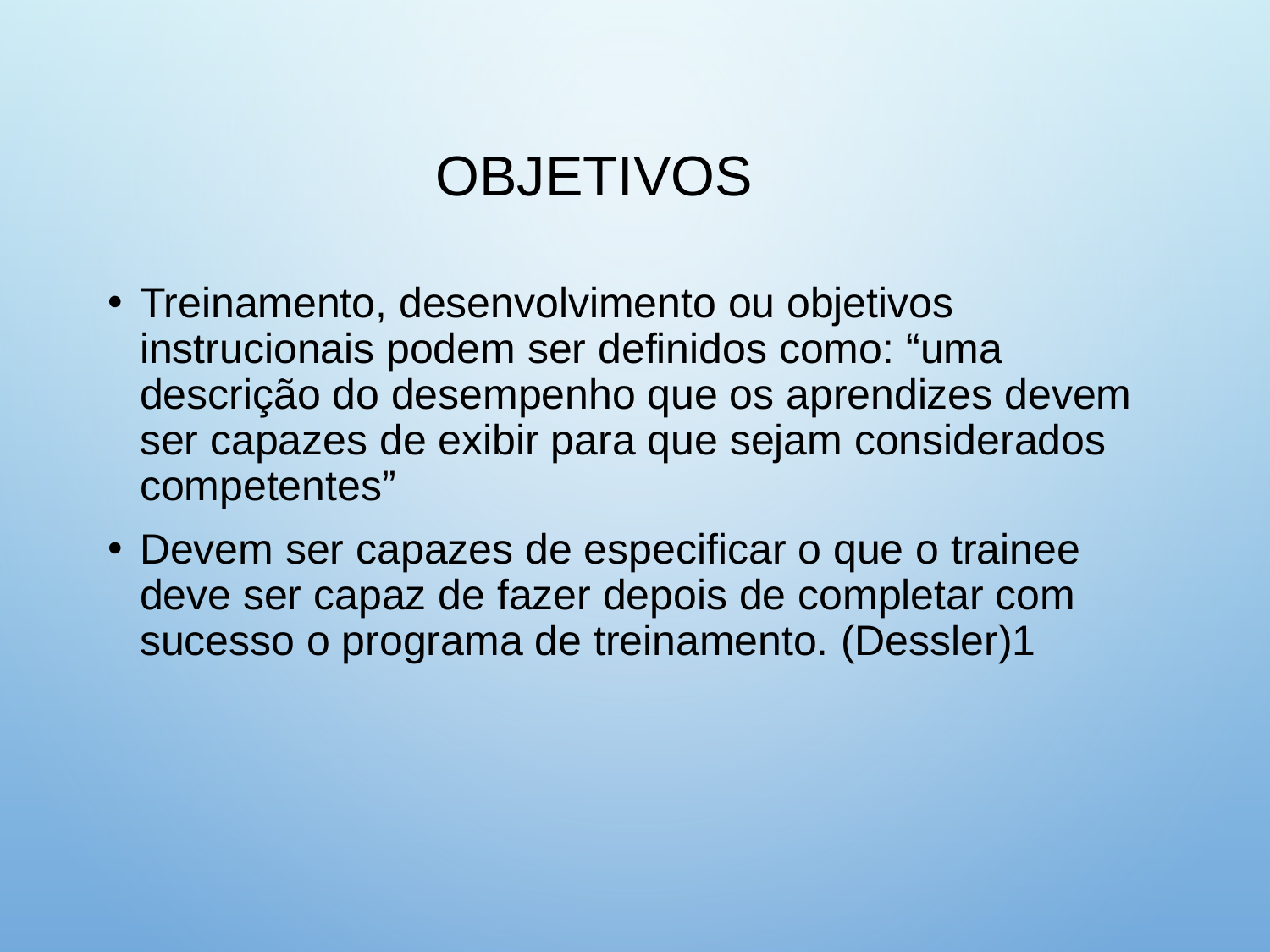

# Objetivos
Treinamento, desenvolvimento ou objetivos instrucionais podem ser definidos como: “uma descrição do desempenho que os aprendizes devem ser capazes de exibir para que sejam considerados competentes”
Devem ser capazes de especificar o que o trainee deve ser capaz de fazer depois de completar com sucesso o programa de treinamento. (Dessler)1